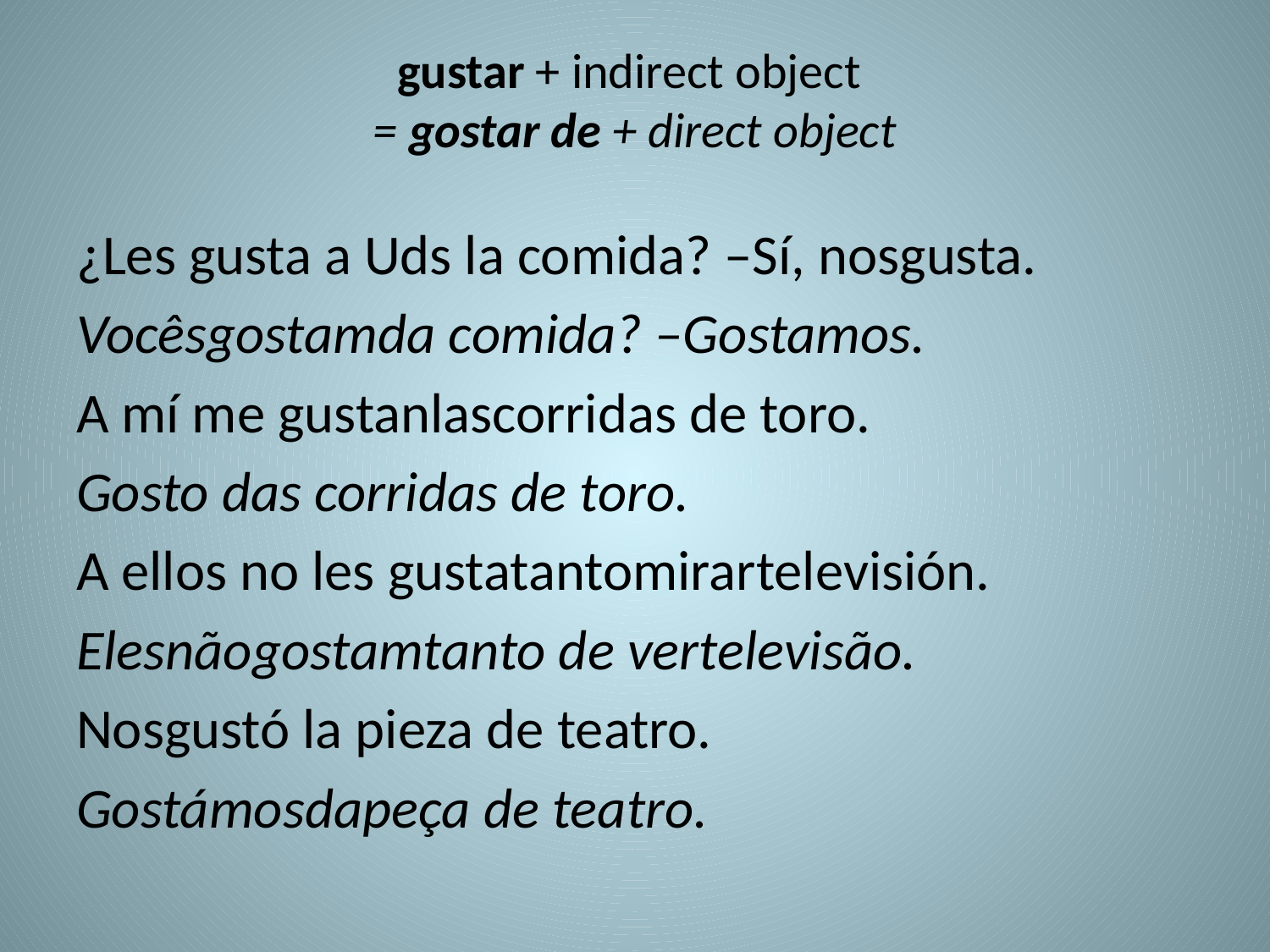

# gustar + indirect object = gostar de + direct object
¿Les gusta a Uds la comida? –Sí, nosgusta.
Vocêsgostamda comida? –Gostamos.
A mí me gustanlascorridas de toro.
Gosto das corridas de toro.
A ellos no les gustatantomirartelevisión.
Elesnãogostamtanto de vertelevisão.
Nosgustó la pieza de teatro.
Gostámosdapeça de teatro.